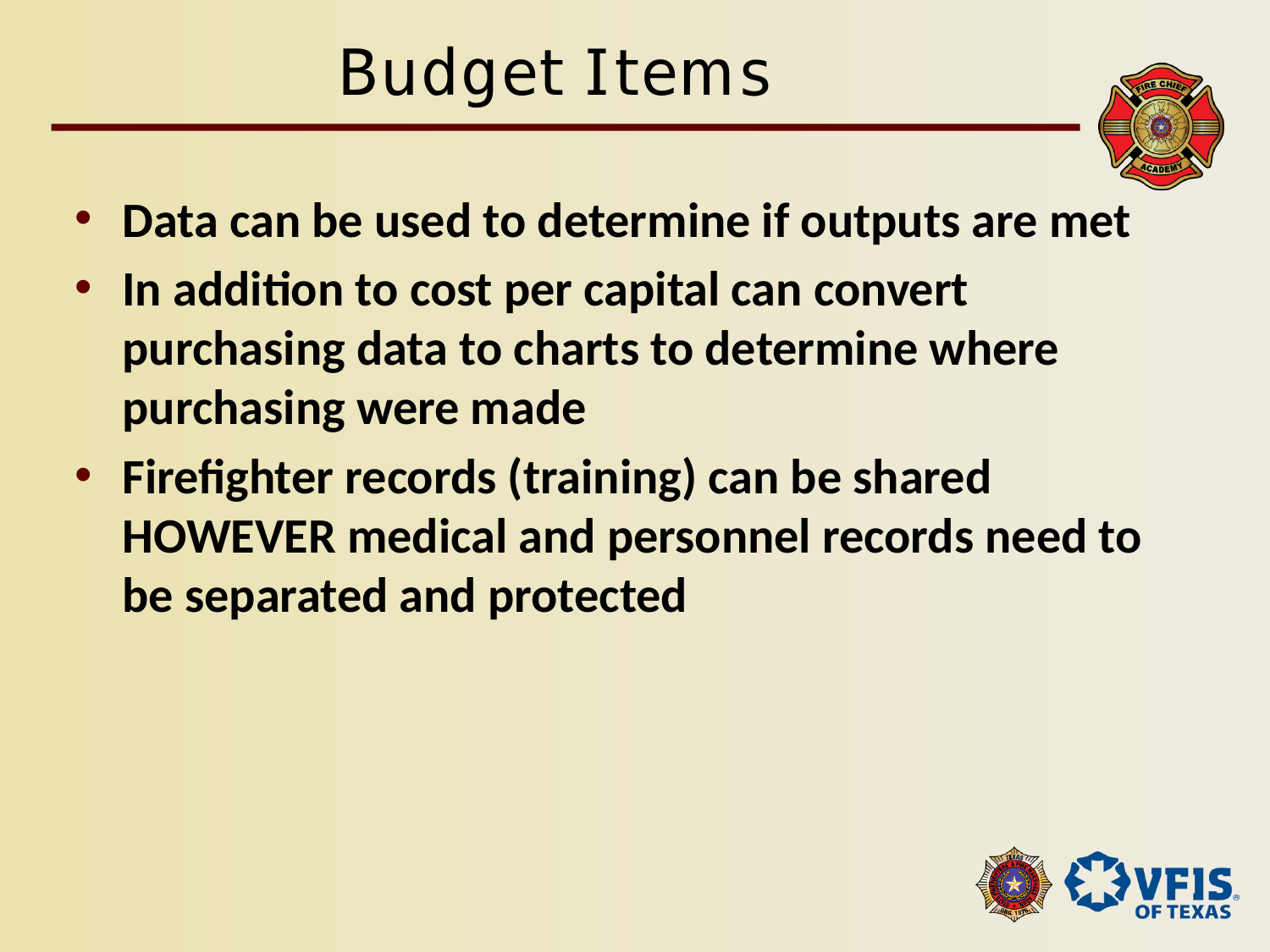

# Budget Items
Data can be used to determine if outputs are met
In addition to cost per capital can convert purchasing data to charts to determine where purchasing were made
Firefighter records (training) can be shared HOWEVER medical and personnel records need to be separated and protected